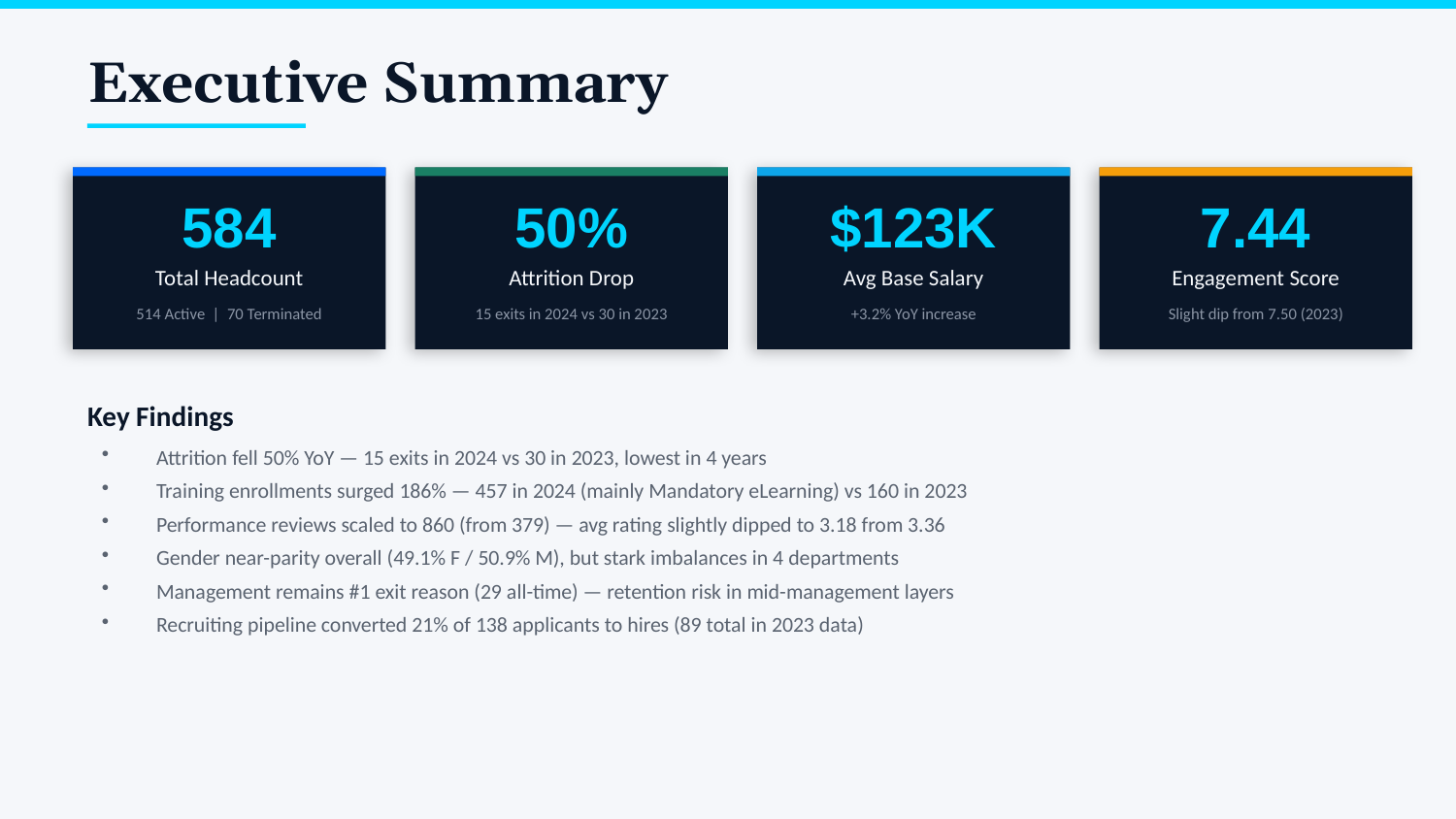

Executive Summary

584
50%
$123K
7.44
Total Headcount
Attrition Drop
Avg Base Salary
Engagement Score
514 Active  |  70 Terminated
15 exits in 2024 vs 30 in 2023
+3.2% YoY increase
Slight dip from 7.50 (2023)
Key Findings
Attrition fell 50% YoY — 15 exits in 2024 vs 30 in 2023, lowest in 4 years
Training enrollments surged 186% — 457 in 2024 (mainly Mandatory eLearning) vs 160 in 2023
Performance reviews scaled to 860 (from 379) — avg rating slightly dipped to 3.18 from 3.36
Gender near-parity overall (49.1% F / 50.9% M), but stark imbalances in 4 departments
Management remains #1 exit reason (29 all-time) — retention risk in mid-management layers
Recruiting pipeline converted 21% of 138 applicants to hires (89 total in 2023 data)